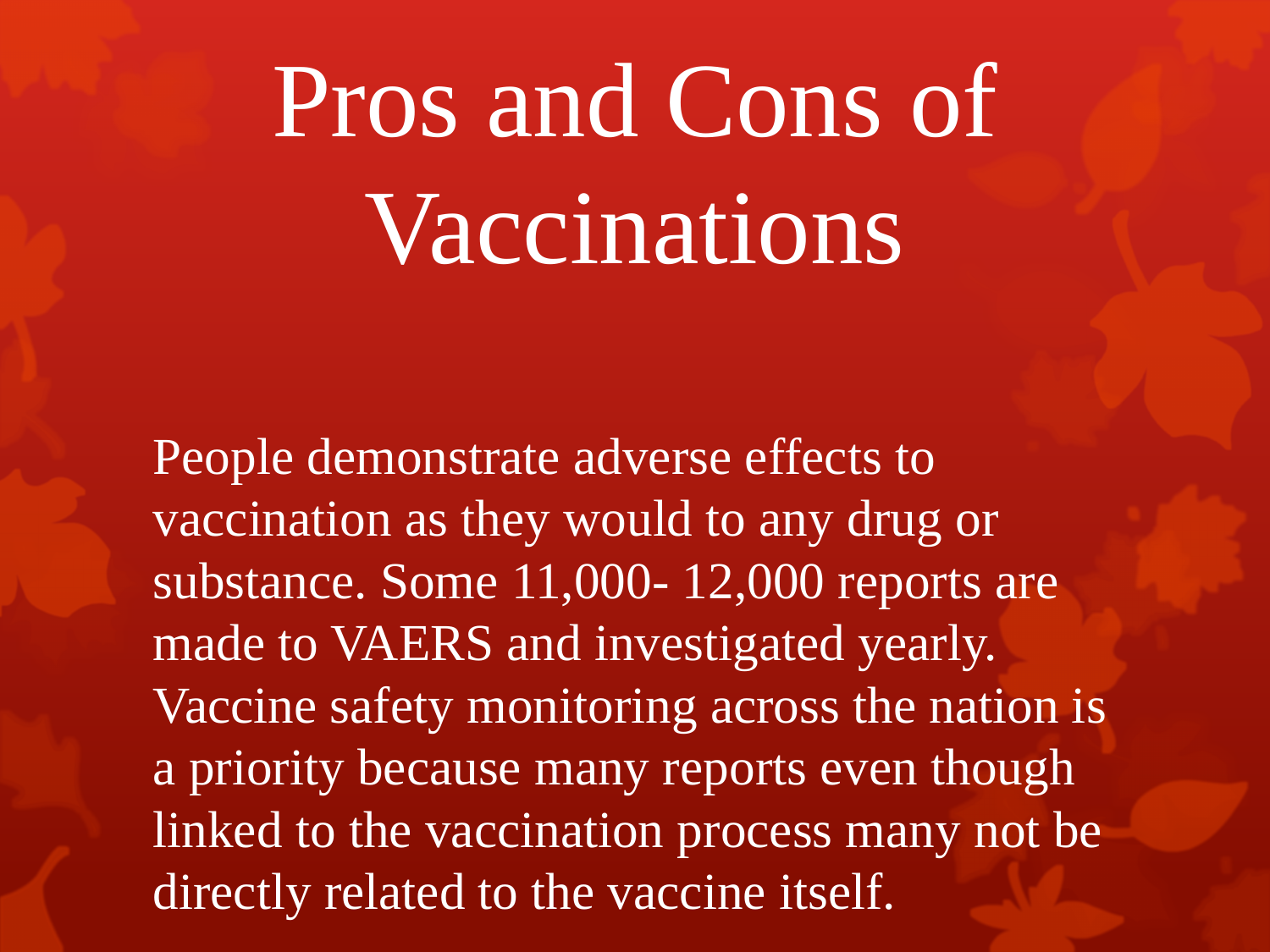

# Pros and Cons of Vaccinations

People demonstrate adverse effects to vaccination as they would to any drug or substance. Some 11,000- 12,000 reports are made to VAERS and investigated yearly. Vaccine safety monitoring across the nation is a priority because many reports even though linked to the vaccination process many not be directly related to the vaccine itself.